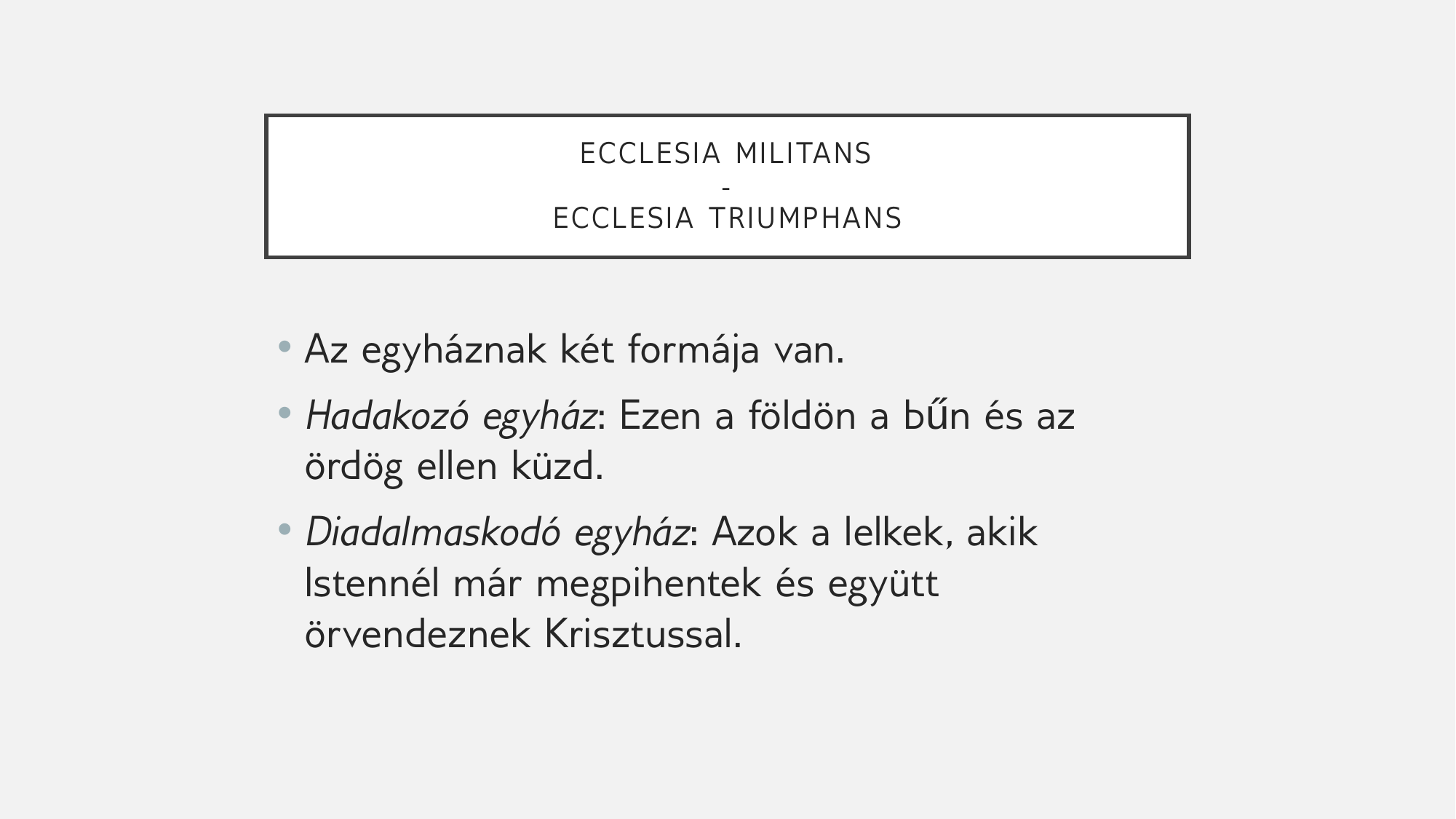

# Ecclesia militans - ecclesia triumphans
Az egyháznak két formája van.
Hadakozó egyház: Ezen a földön a bűn és az ördög ellen küzd.
Diadalmaskodó egyház: Azok a lelkek, akik Istennél már megpihentek és együtt örvendeznek Krisztussal.